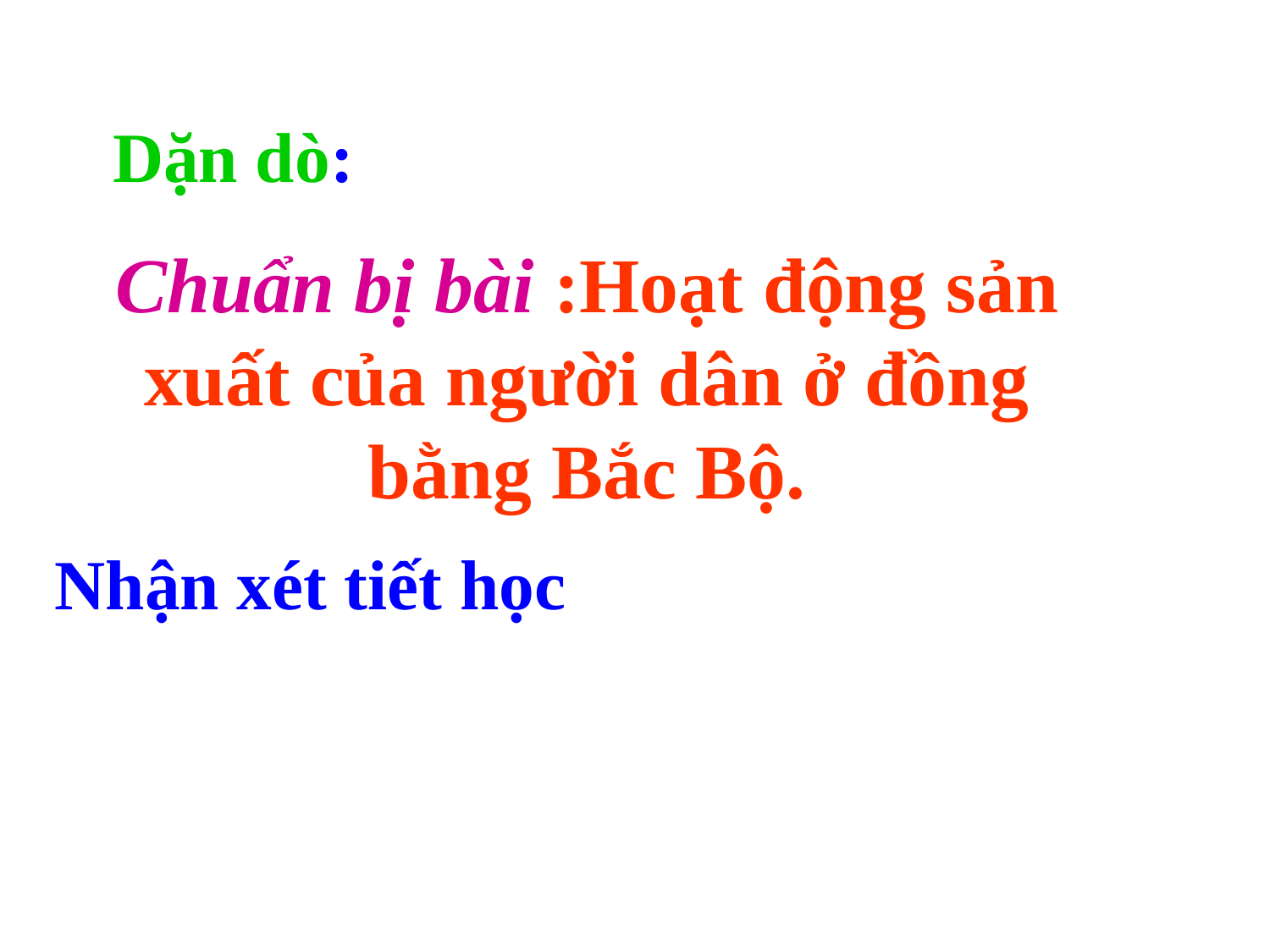

Dặn dò:
Chuẩn bị bài :Hoạt động sản xuất của người dân ở đồng bằng Bắc Bộ.
Nhận xét tiết học